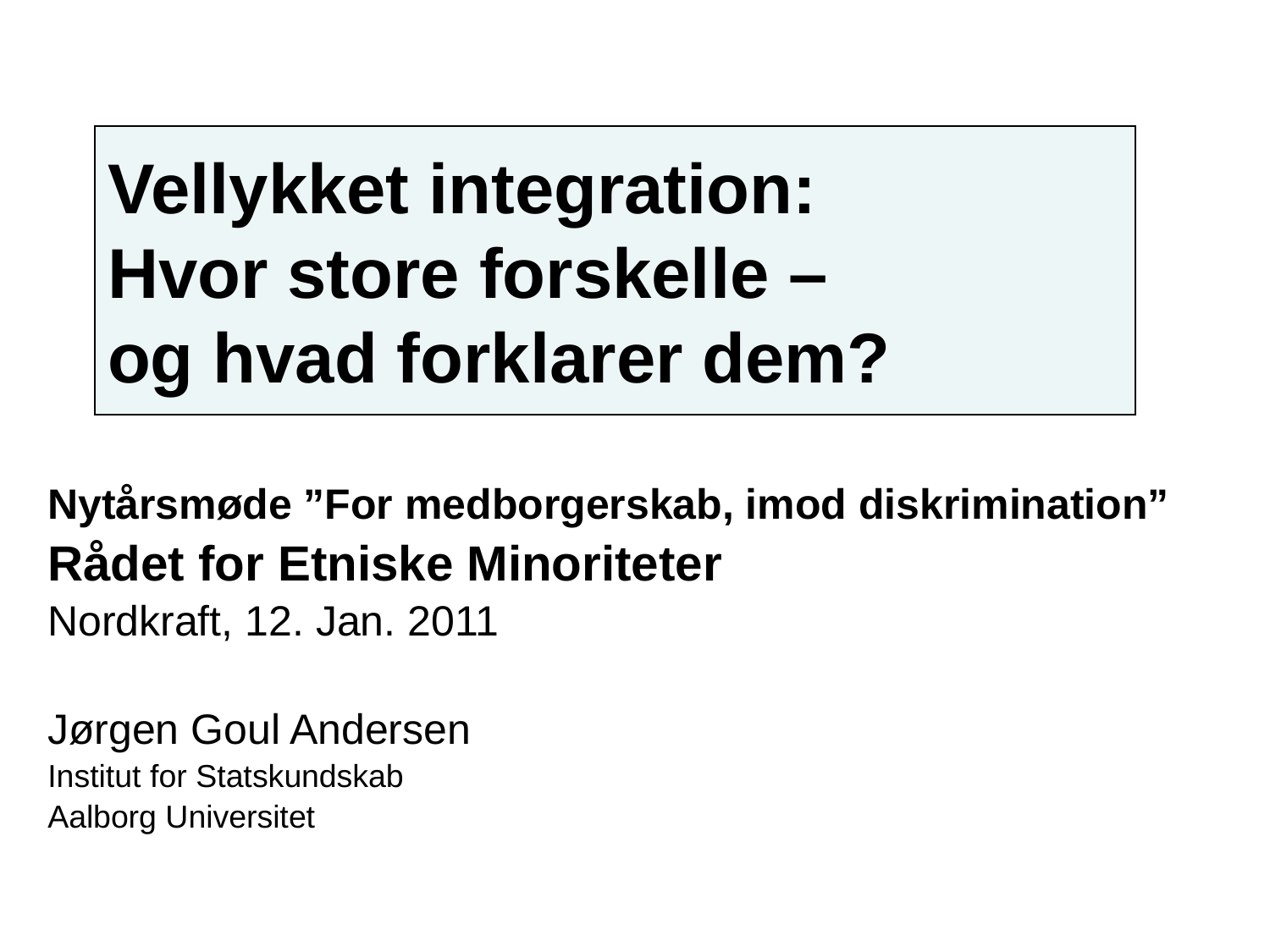

# Vellykket integration: Hvor store forskelle – og hvad forklarer dem?
Nytårsmøde ”For medborgerskab, imod diskrimination”
Rådet for Etniske Minoriteter
Nordkraft, 12. Jan. 2011

Jørgen Goul Andersen
Institut for Statskundskab
Aalborg Universitet